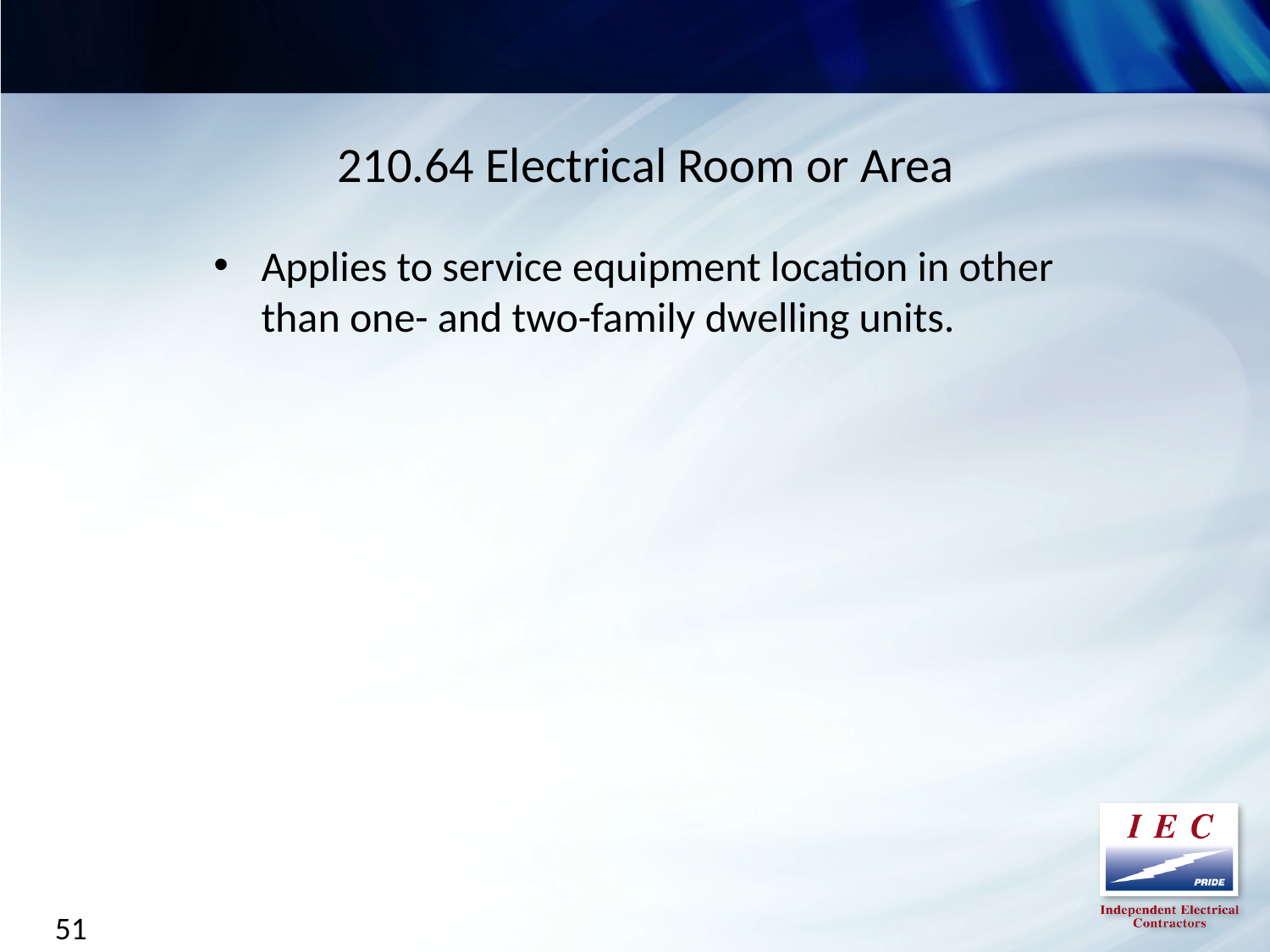

210.64 Electrical Room or Area
Applies to service equipment location in other than one- and two-family dwelling units.

51